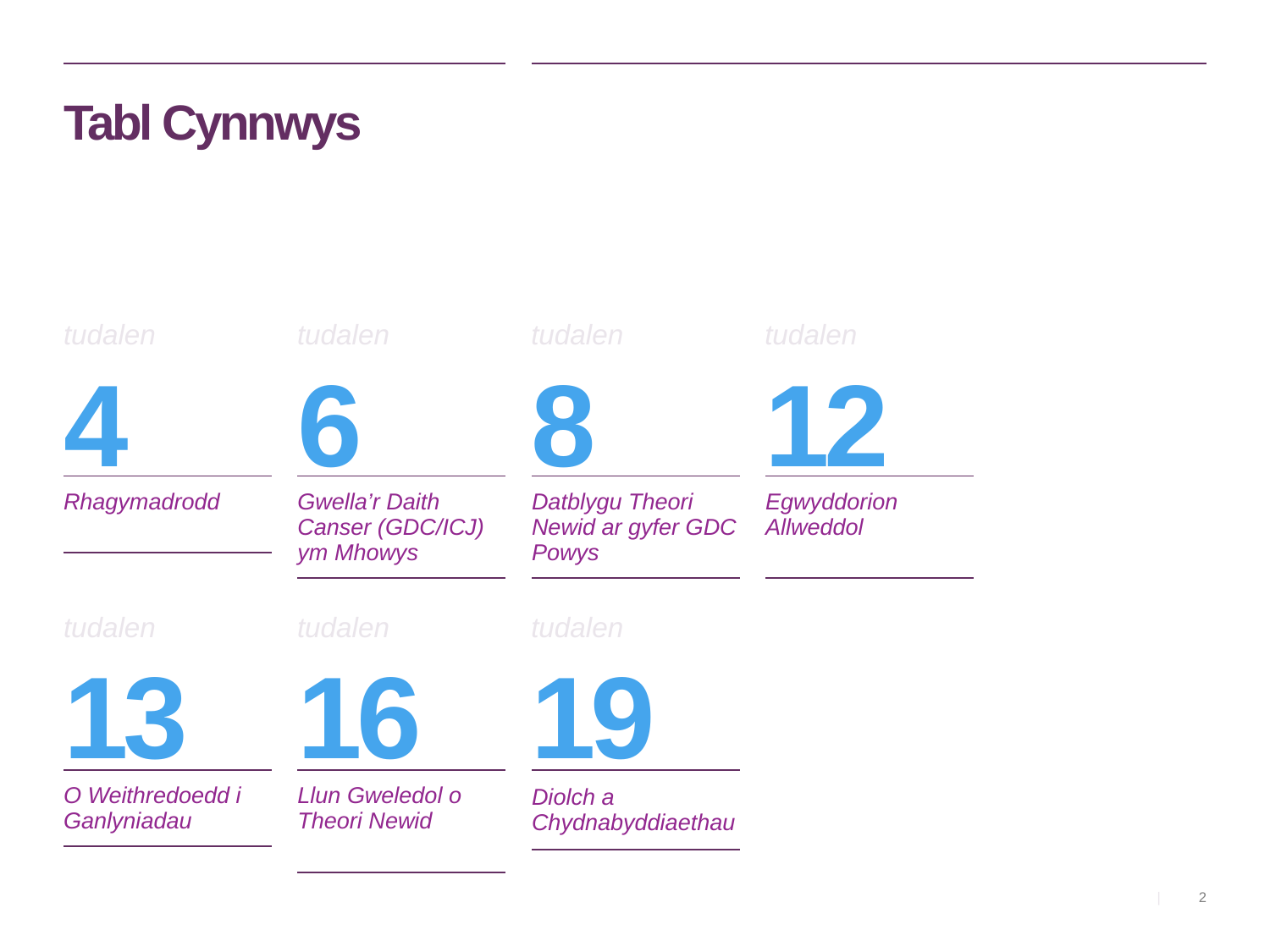

# Tabl Cynnwys
tudalen
tudalen
tudalen
tudalen
4
6
8
12
| Rhagymadrodd |
| --- |
| Gwella’r Daith Canser (GDC/ICJ) ym Mhowys |
| --- |
| Datblygu Theori Newid ar gyfer GDC Powys |
| --- |
| Egwyddorion Allweddol |
| --- |
tudalen
tudalen
tudalen
13
16
19
| O Weithredoedd i Ganlyniadau |
| --- |
| Llun Gweledol o Theori Newid |
| --- |
| Diolch a Chydnabyddiaethau |
| --- |